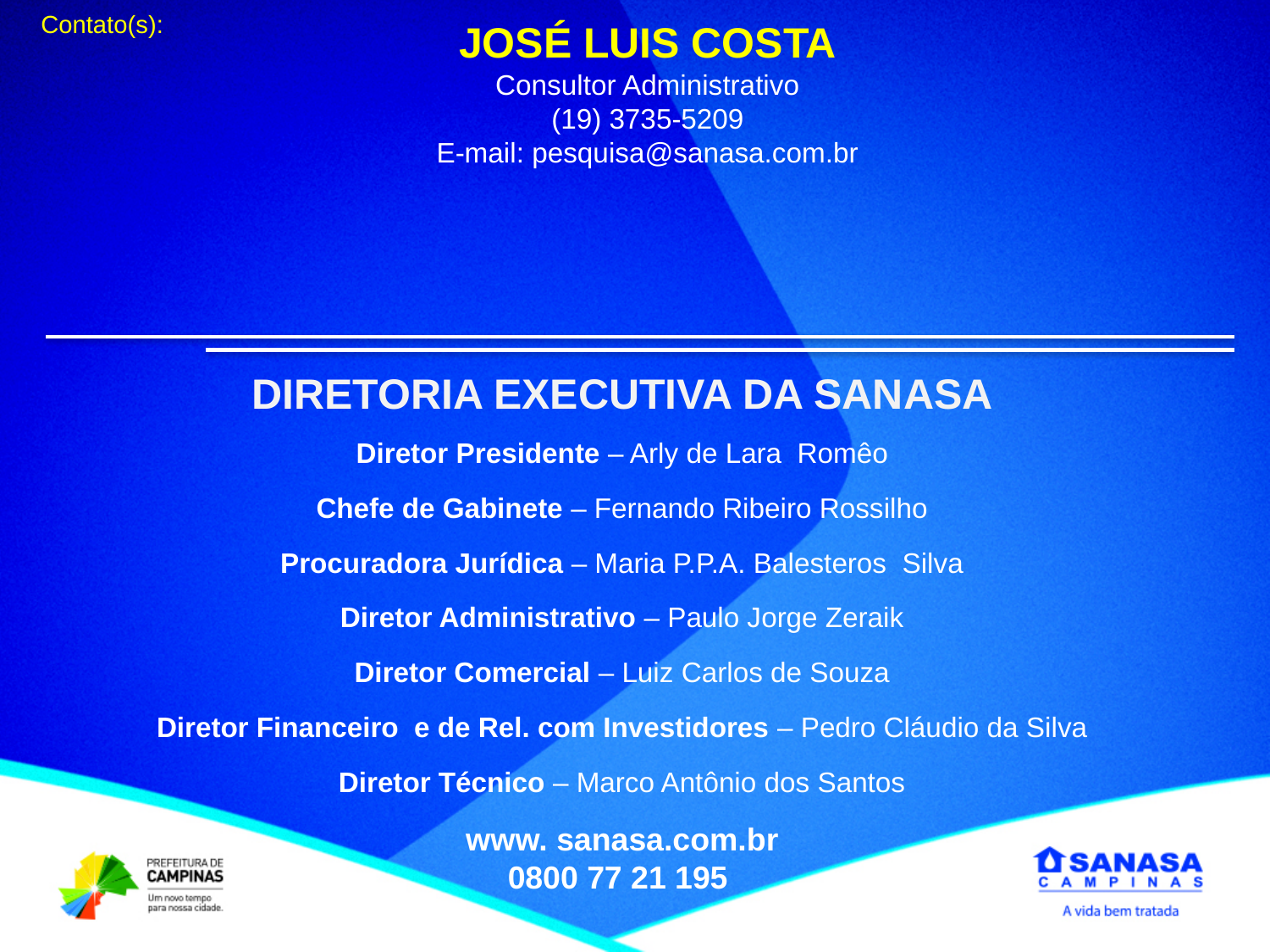

Contato(s):
JOSÉ LUIS COSTA
Consultor Administrativo
(19) 3735-5209
E-mail: pesquisa@sanasa.com.br